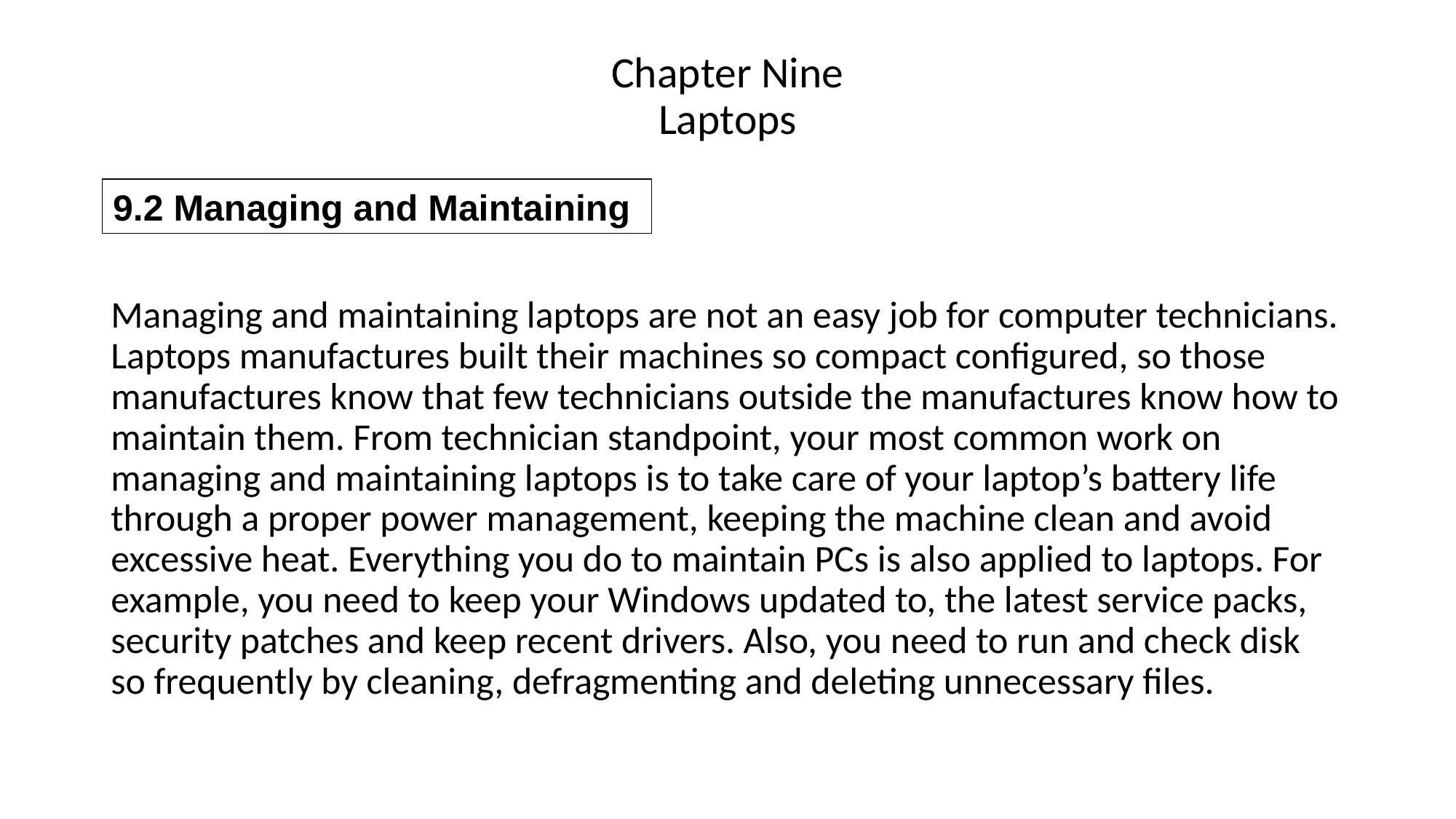

# Chapter Nine Laptops
9.2 Managing and Maintaining
Managing and maintaining laptops are not an easy job for computer technicians. Laptops manufactures built their machines so compact configured, so those manufactures know that few technicians outside the manufactures know how to maintain them. From technician standpoint, your most common work on managing and maintaining laptops is to take care of your laptop’s battery life through a proper power management, keeping the machine clean and avoid excessive heat. Everything you do to maintain PCs is also applied to laptops. For example, you need to keep your Windows updated to, the latest service packs, security patches and keep recent drivers. Also, you need to run and check disk so frequently by cleaning, defragmenting and deleting unnecessary files.